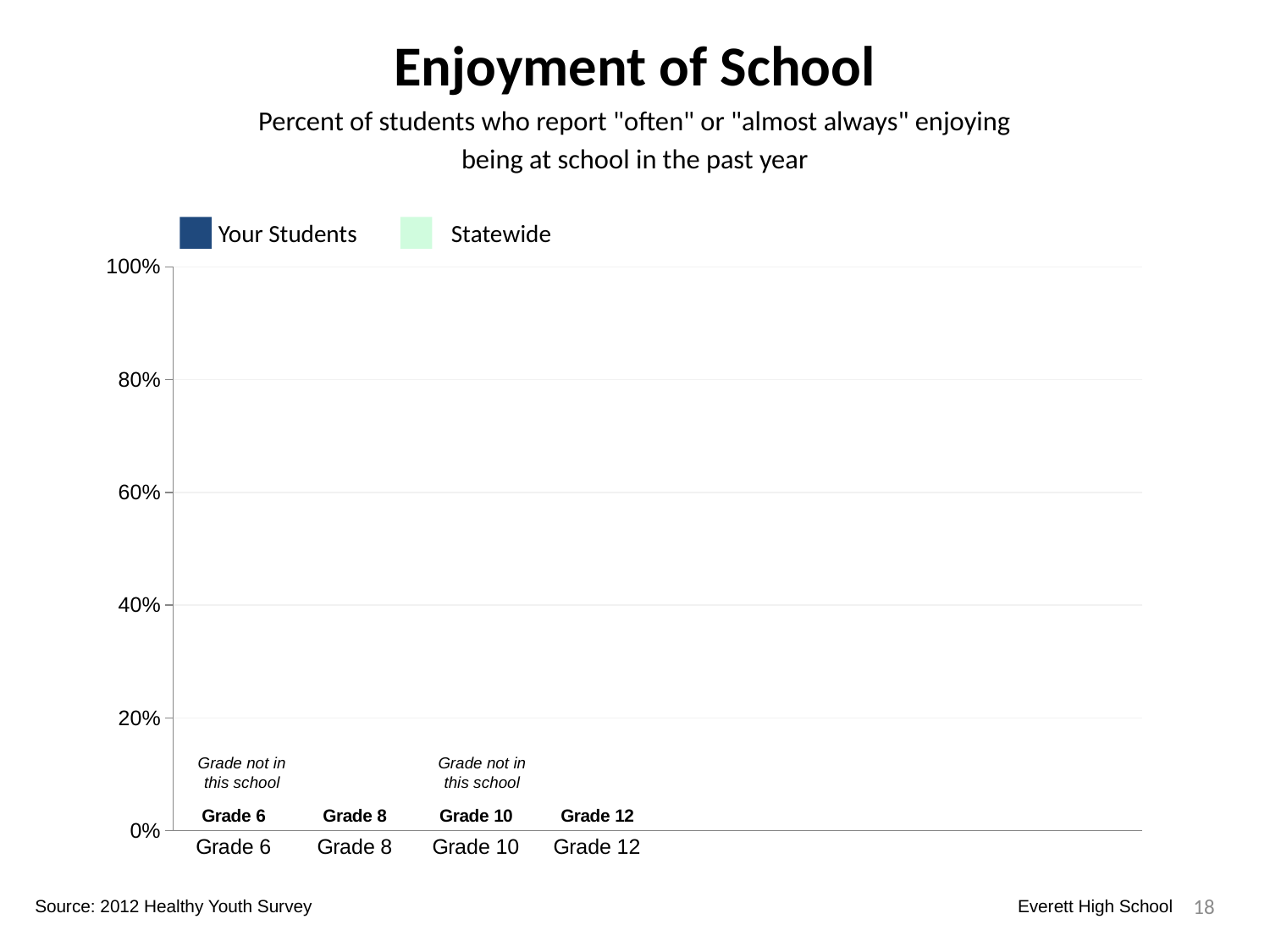

Enjoyment of School
Percent of students who report "often" or "almost always" enjoying
being at school in the past year
Your Students
Statewide

### Chart

| Category | Your Students | Statewide | Dummy Bars |
|---|---|---|---|
| Grade 6 | 0.0 | 0.0 | 0.0 |
| Grade 8 | 0.0 | 0.0 | 0.0 |
| Grade 10 | 0.43624161073825507 | 0.42973651191969886 | 0.0 |
| Grade 12 | 0.41904761904761906 | 0.3988199649178759 | 0.0 |
Grade not in this school
Grade not in this school

18
Source: 2012 Healthy Youth Survey
Everett High School